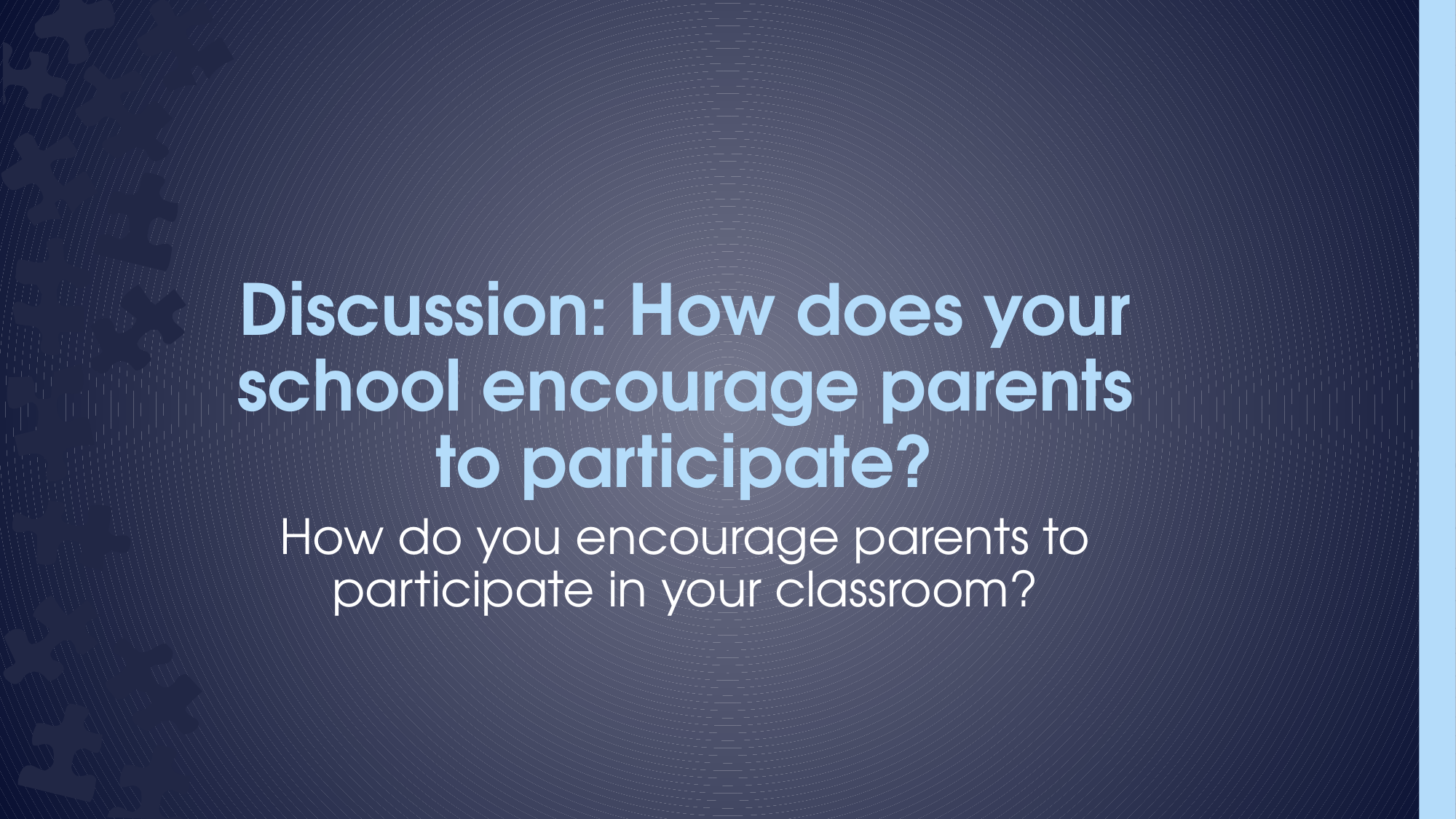

# Discussion: How does your school encourage parents to participate?
How do you encourage parents to participate in your classroom?